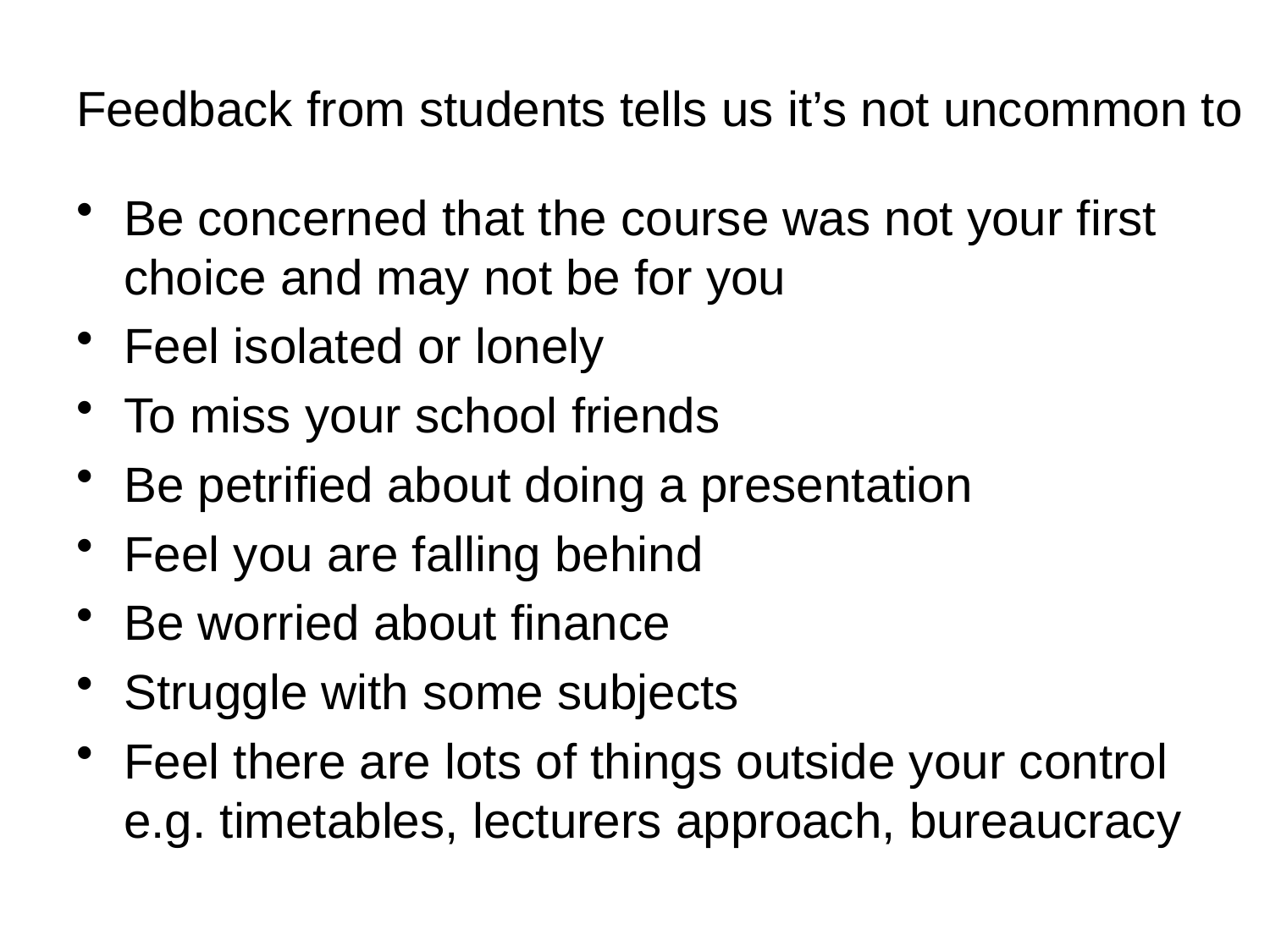

# Feedback from students tells us it’s not uncommon to
Be concerned that the course was not your first choice and may not be for you
Feel isolated or lonely
To miss your school friends
Be petrified about doing a presentation
Feel you are falling behind
Be worried about finance
Struggle with some subjects
Feel there are lots of things outside your control e.g. timetables, lecturers approach, bureaucracy